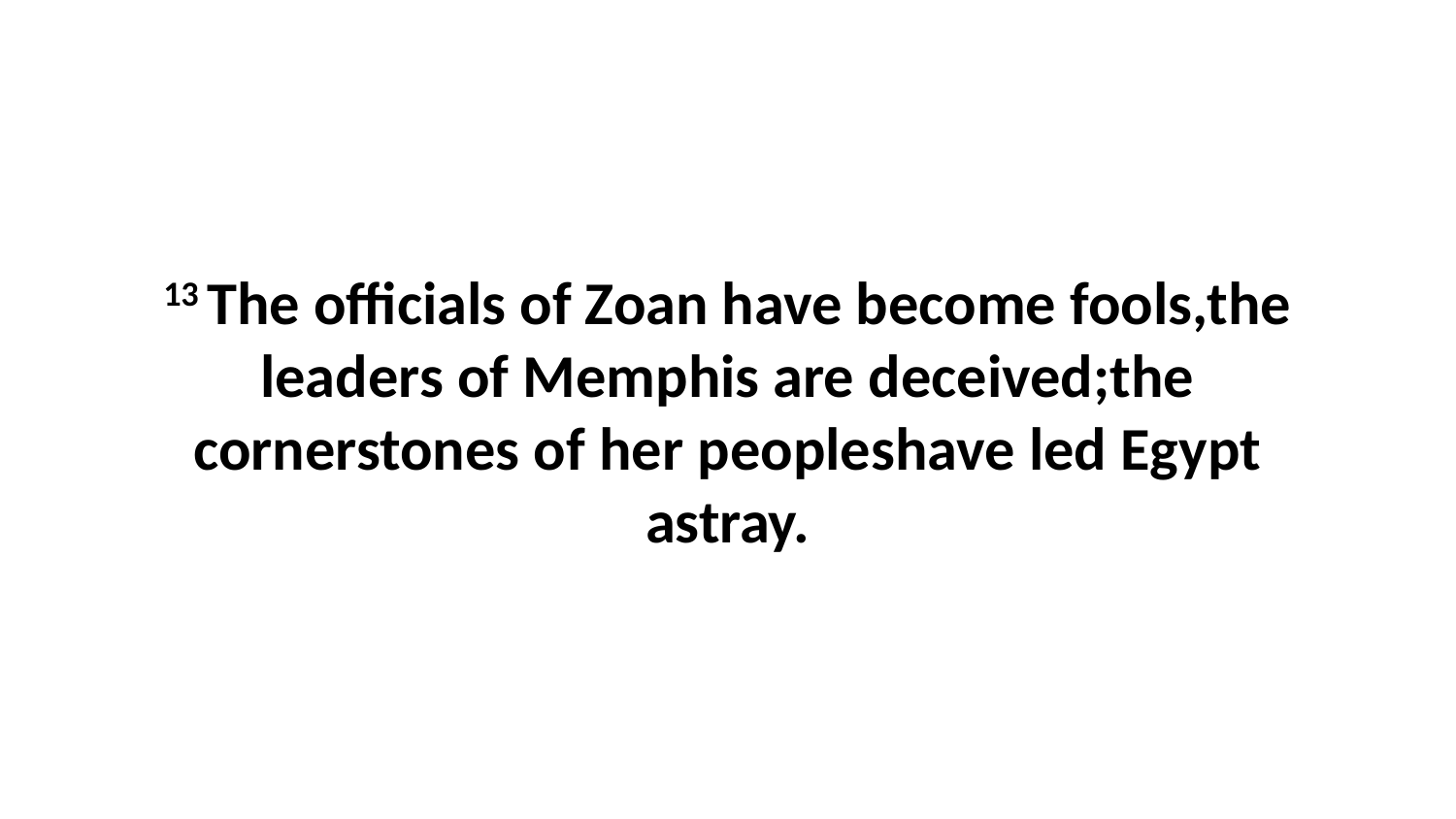

13 The officials of Zoan have become fools,the leaders of Memphis are deceived;the cornerstones of her peopleshave led Egypt astray.